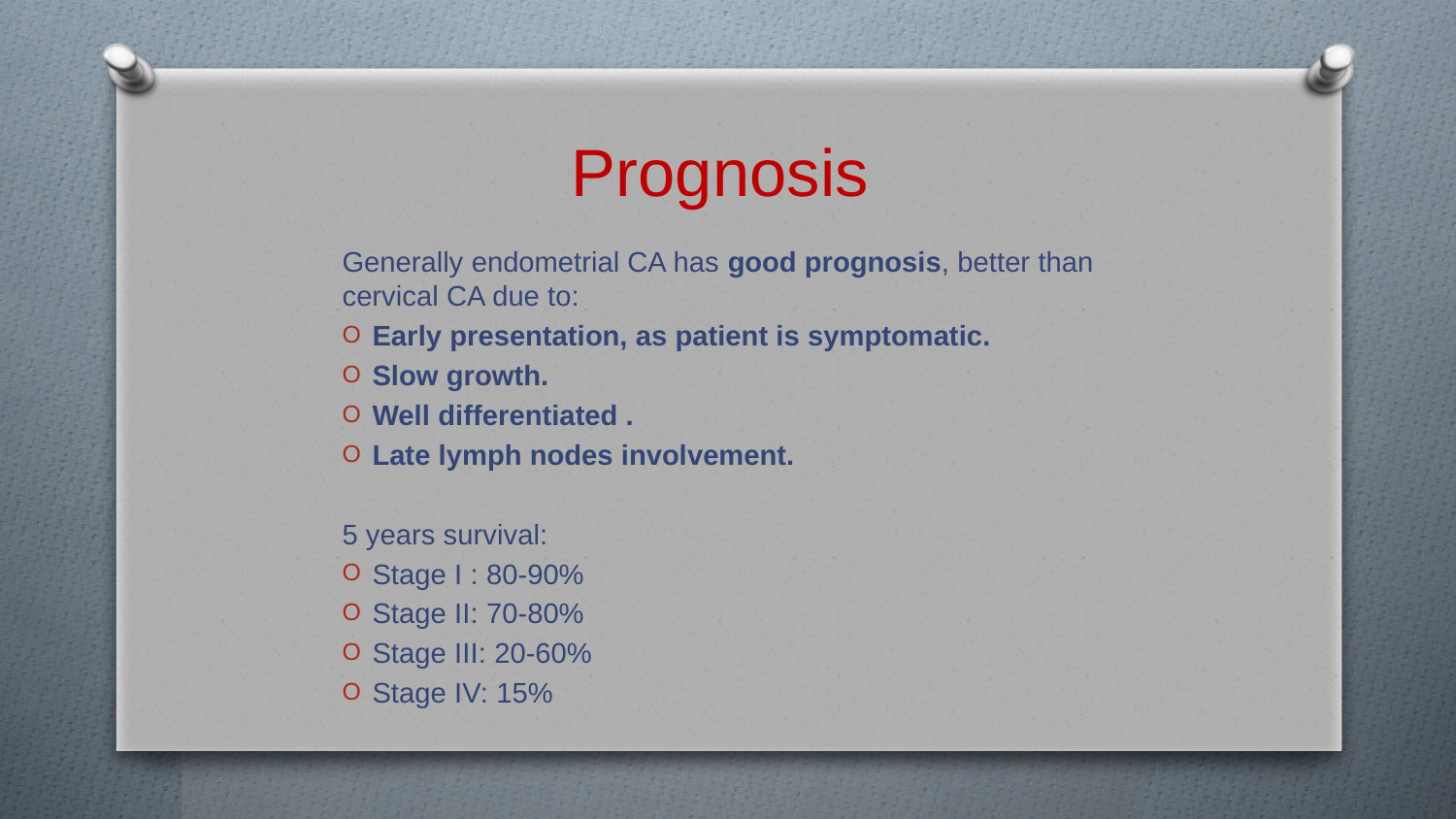

# Prognosis
Generally endometrial CA has good prognosis, better than cervical CA due to:
Early presentation, as patient is symptomatic.
Slow growth.
Well differentiated .
Late lymph nodes involvement.

5 years survival:
Stage I : 80-90%
Stage II: 70-80%
Stage III: 20-60%
Stage IV: 15%